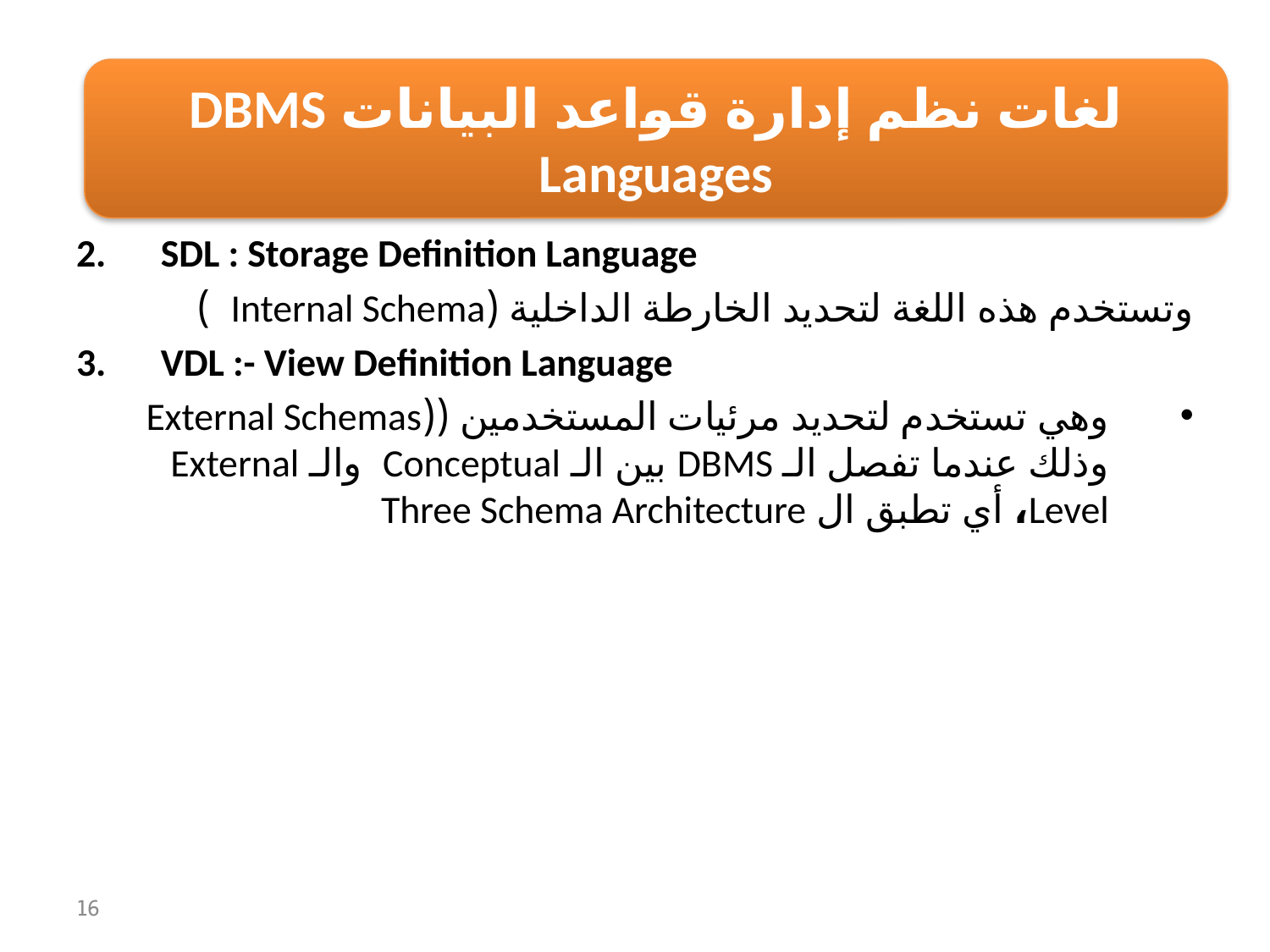

لغات نظم إدارة قواعد البيانات DBMS Languages
SDL : Storage Definition Language
وتستخدم هذه اللغة لتحديد الخارطة الداخلية (Internal Schema  )
VDL :- View Definition Language
وهي تستخدم لتحديد مرئيات المستخدمين ((External Schemas وذلك عندما تفصل الـ DBMS بين الـ Conceptual  والـ External Level، أي تطبق ال Three Schema Architecture
16